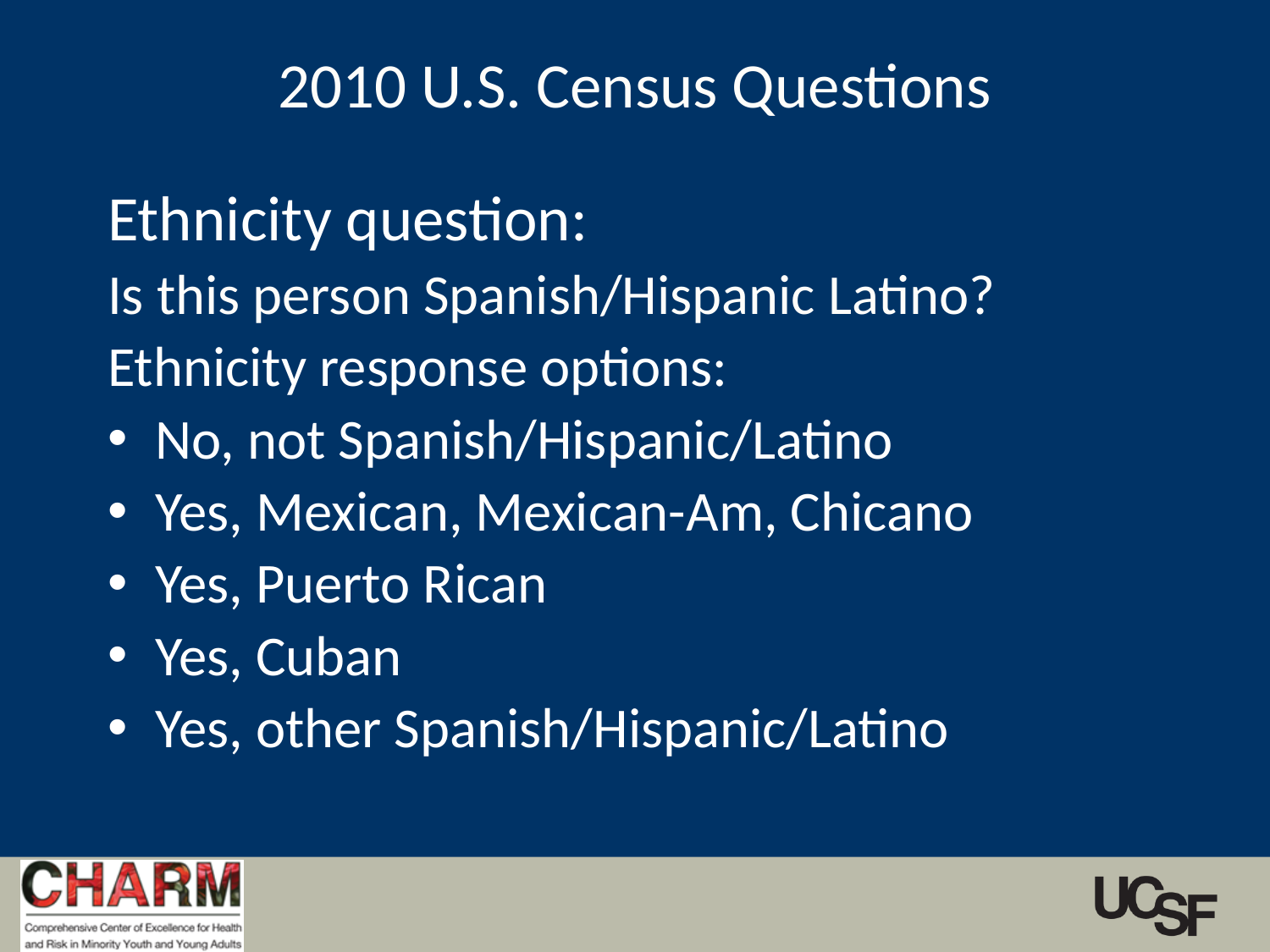

# 2010 U.S. Census Questions
Ethnicity question:
Is this person Spanish/Hispanic Latino?
Ethnicity response options:
No, not Spanish/Hispanic/Latino
Yes, Mexican, Mexican-Am, Chicano
Yes, Puerto Rican
Yes, Cuban
Yes, other Spanish/Hispanic/Latino